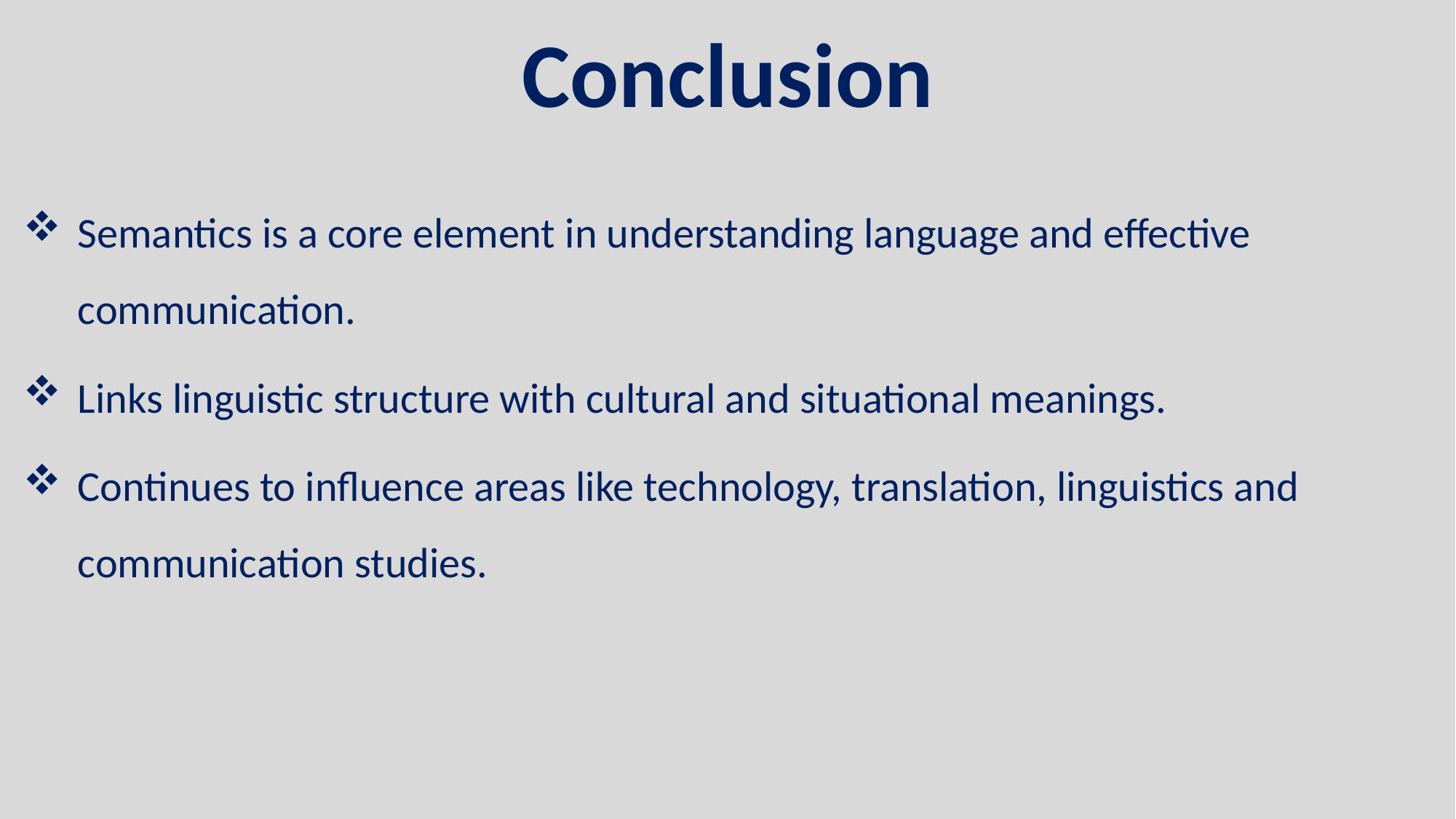

Conclusion
Semantics is a core element in understanding language and effective communication.
Links linguistic structure with cultural and situational meanings.
Continues to influence areas like technology, translation, linguistics and communication studies.